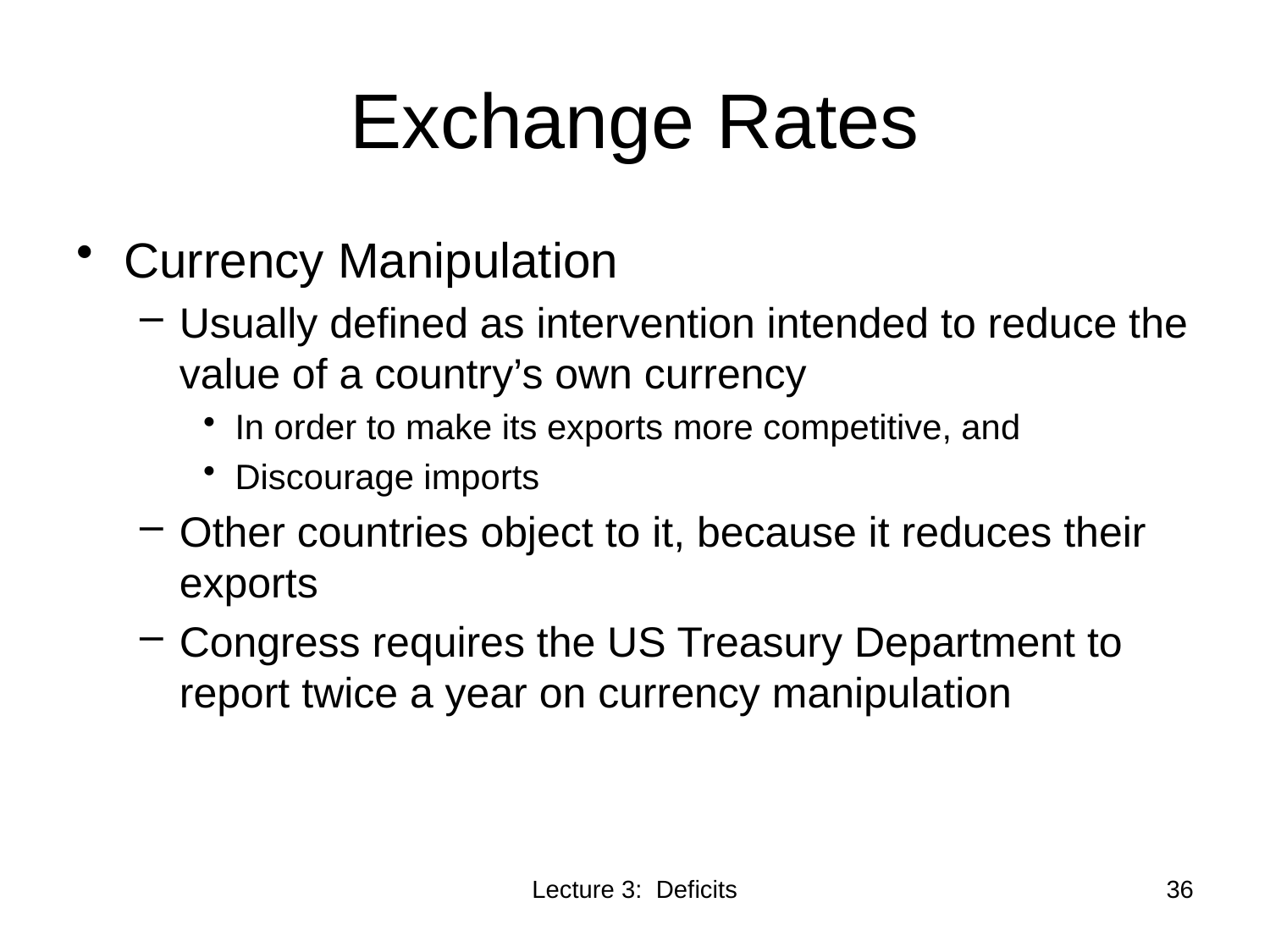

# Exchange Rates
Currency Manipulation
Usually defined as intervention intended to reduce the value of a country’s own currency
In order to make its exports more competitive, and
Discourage imports
Other countries object to it, because it reduces their exports
Congress requires the US Treasury Department to report twice a year on currency manipulation

Lecture 3:  Deficits
36